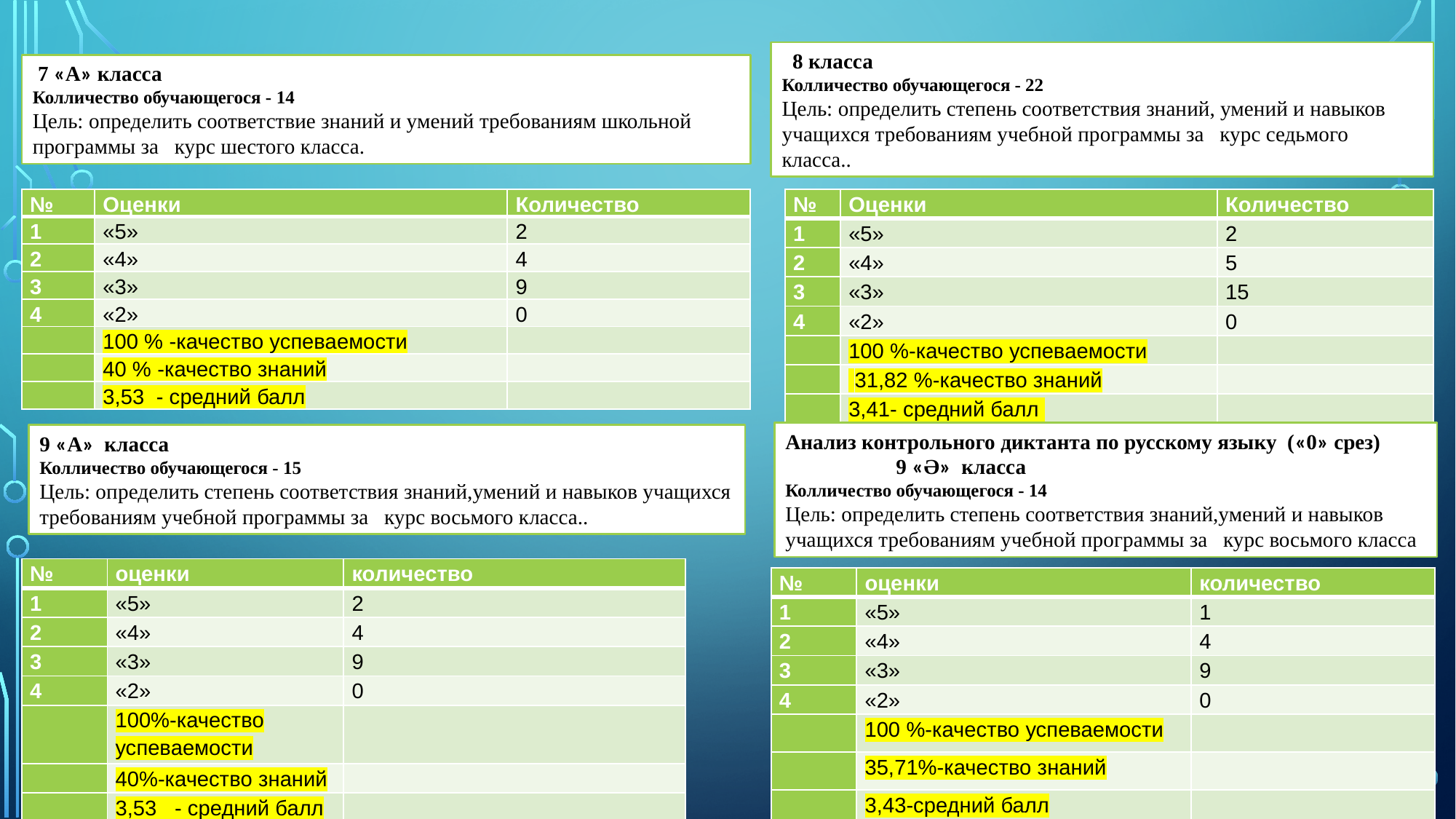

8 класса
Колличество обучающегося - 22
Цель: определить степень соответствия знаний, умений и навыков учащихся требованиям учебной программы за   курс седьмого класса..
 7 «А» класса
Колличество обучающегося - 14
Цель: определить соответствие знаний и умений требованиям школьной программы за   курс шестого класса.
| № | Оценки | Количество |
| --- | --- | --- |
| 1 | «5» | 2 |
| 2 | «4» | 4 |
| 3 | «3» | 9 |
| 4 | «2» | 0 |
|  | 100 % -качество успеваемости |  |
|  | 40 % -качество знаний |  |
|  | 3,53 - средний балл |  |
| № | Оценки | Количество |
| --- | --- | --- |
| 1 | «5» | 2 |
| 2 | «4» | 5 |
| 3 | «3» | 15 |
| 4 | «2» | 0 |
|  | 100 %-качество успеваемости |  |
|  | 31,82 %-качество знаний |  |
|  | 3,41- средний балл |  |
Анализ контрольного диктанта по русскому языку  («0» срез)                              9 «Ә»  класса
Колличество обучающегося - 14
Цель: определить степень соответствия знаний,умений и навыков учащихся требованиям учебной программы за   курс восьмого класса
9 «А»  класса
Колличество обучающегося - 15
Цель: определить степень соответствия знаний,умений и навыков учащихся требованиям учебной программы за   курс восьмого класса..
| № | оценки | количество |
| --- | --- | --- |
| 1 | «5» | 2 |
| 2 | «4» | 4 |
| 3 | «3» | 9 |
| 4 | «2» | 0 |
|  | 100%-качество успеваемости |  |
|  | 40%-качество знаний |  |
|  | 3,53 - средний балл |  |
| № | оценки | количество |
| --- | --- | --- |
| 1 | «5» | 1 |
| 2 | «4» | 4 |
| 3 | «3» | 9 |
| 4 | «2» | 0 |
|  | 100 %-качество успеваемости |  |
|  | 35,71%-качество знаний |  |
|  | 3,43-средний балл |  |